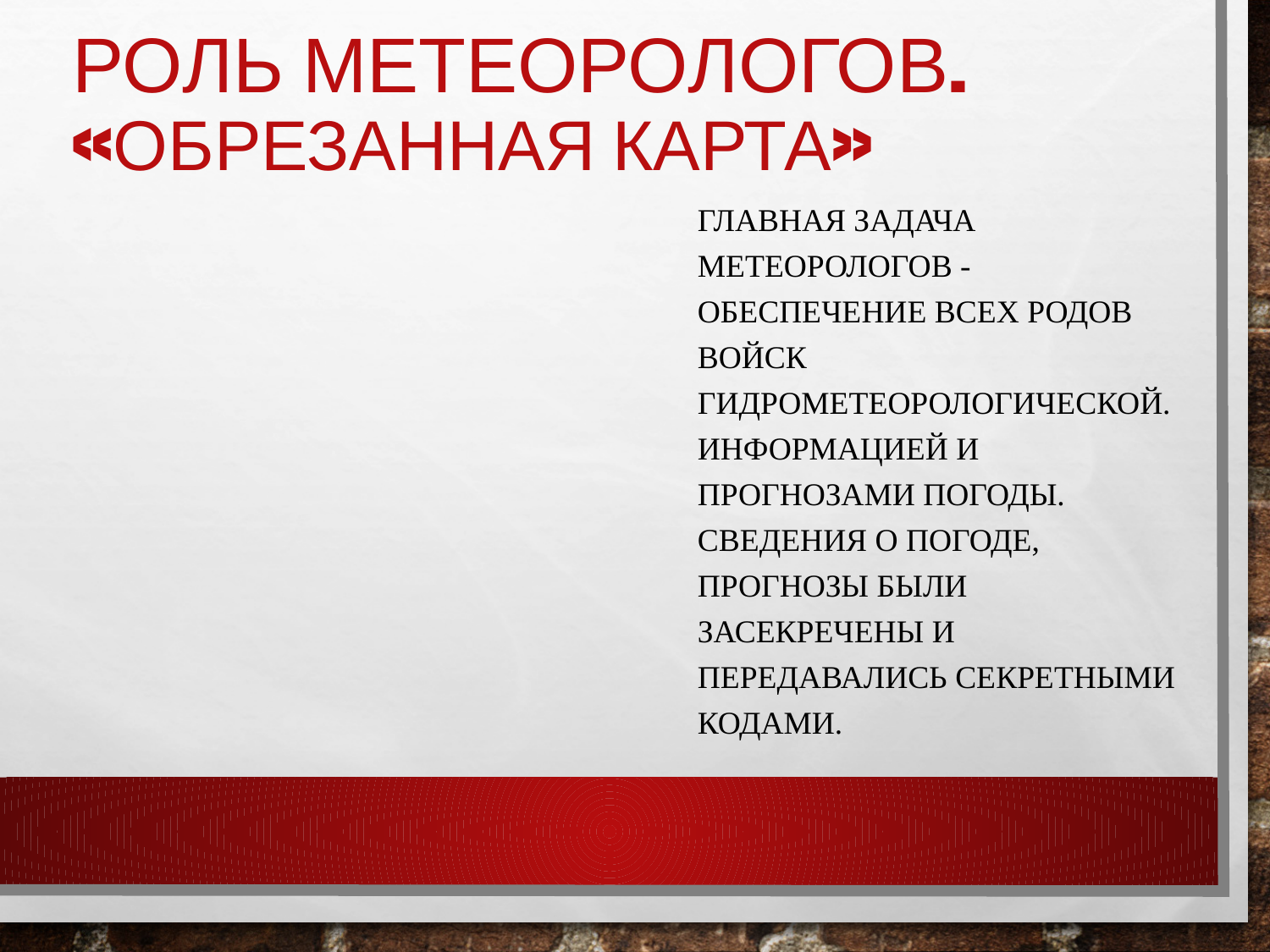

# РОЛЬ МЕТЕОРОЛОГОВ. «Обрезанная карта»
Главная задача метеорологов - обеспечение всех родов войск гидрометеорологической. информацией и прогнозами погоды. Сведения о погоде, прогнозы были засекречены и передавались секретными кодами.